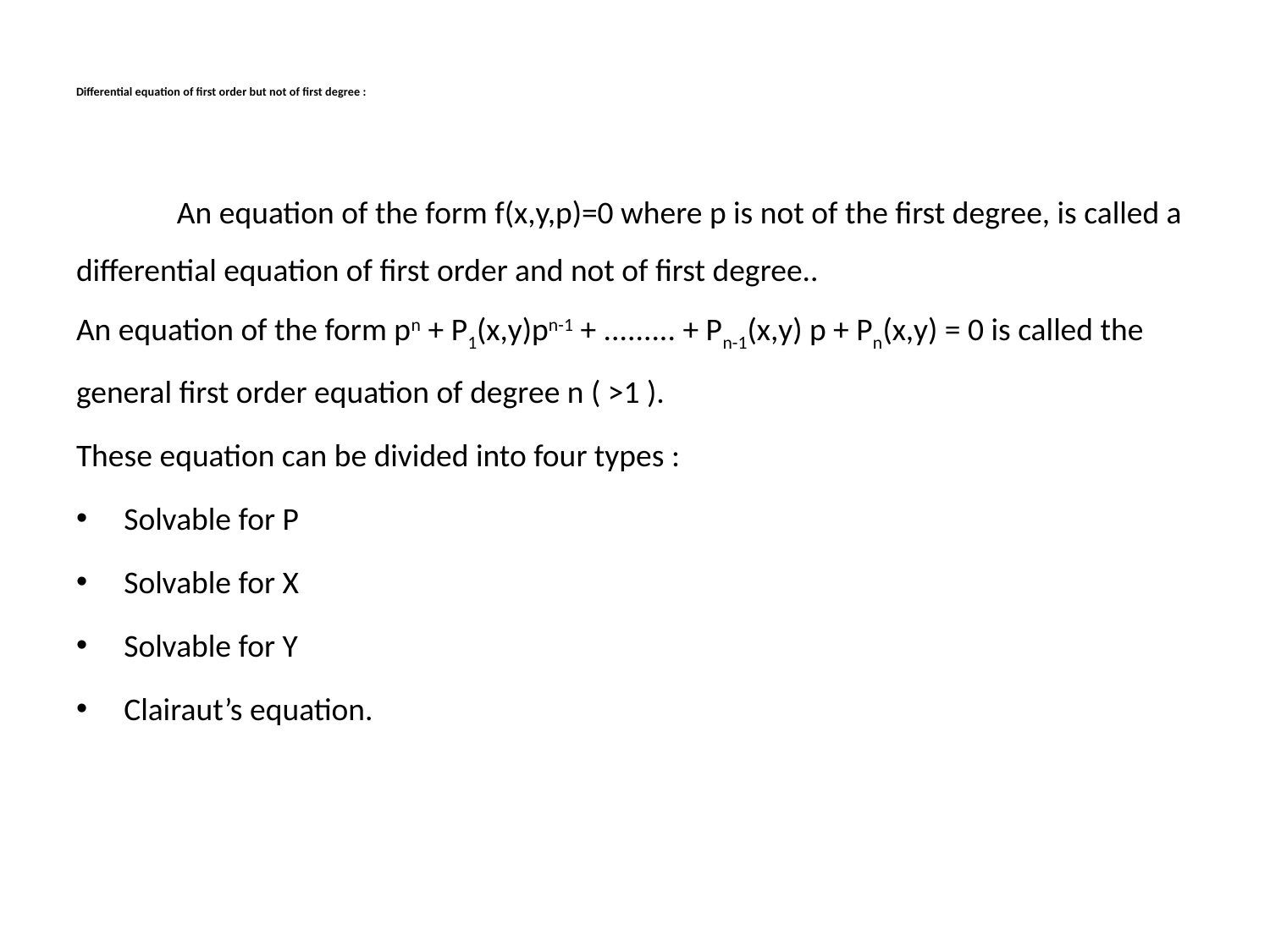

# Differential equation of first order but not of first degree :

              An equation of the form f(x,y,p)=0 where p is not of the first degree, is called a differential equation of first order and not of first degree..
An equation of the form pn + P1(x,y)pn-1 + ......... + Pn-1(x,y) p + Pn(x,y) = 0 is called the general first order equation of degree n ( >1 ).
These equation can be divided into four types :
Solvable for P
Solvable for X
Solvable for Y
Clairaut’s equation.